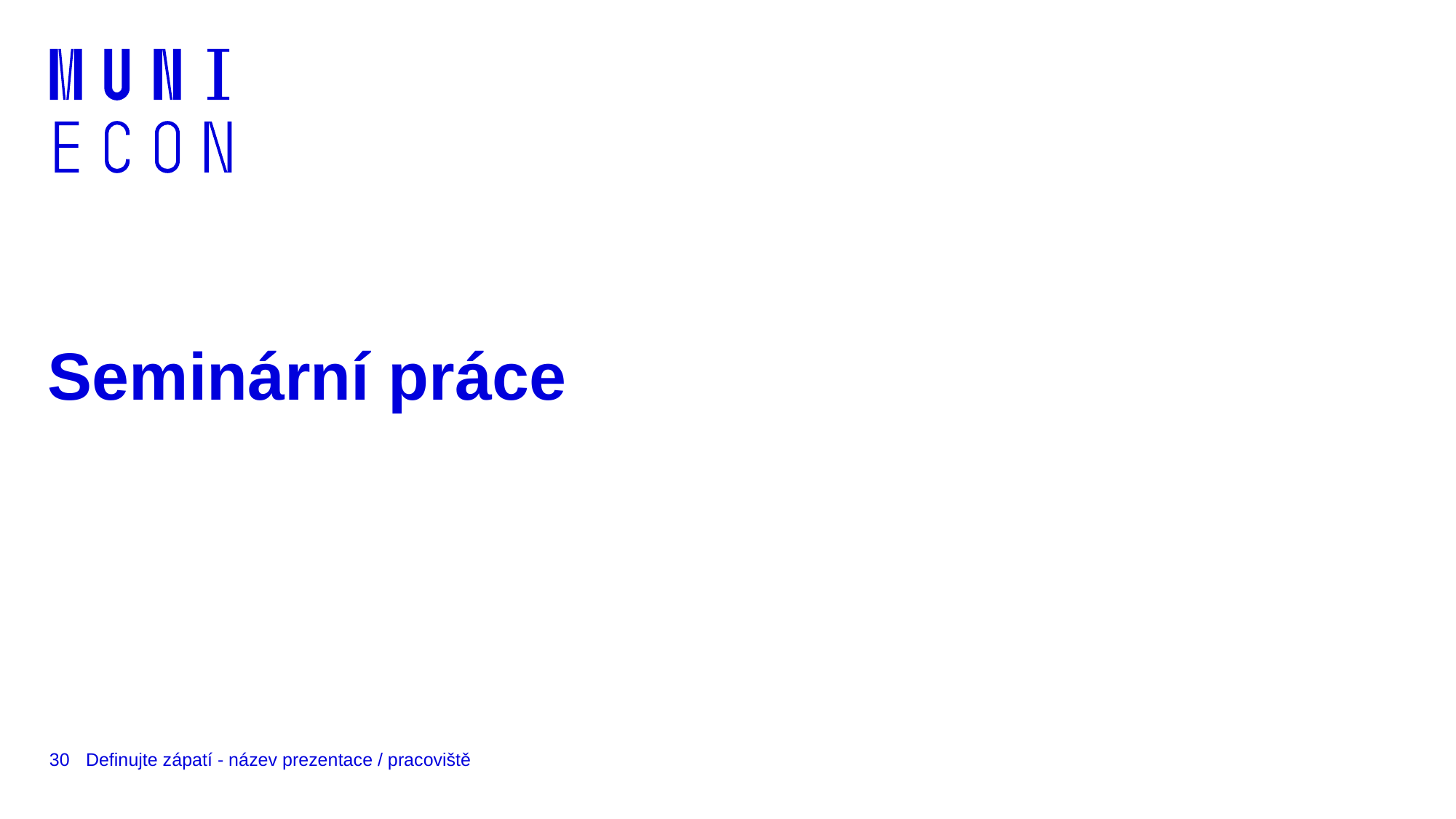

# Seminární práce

30
Definujte zápatí - název prezentace / pracoviště